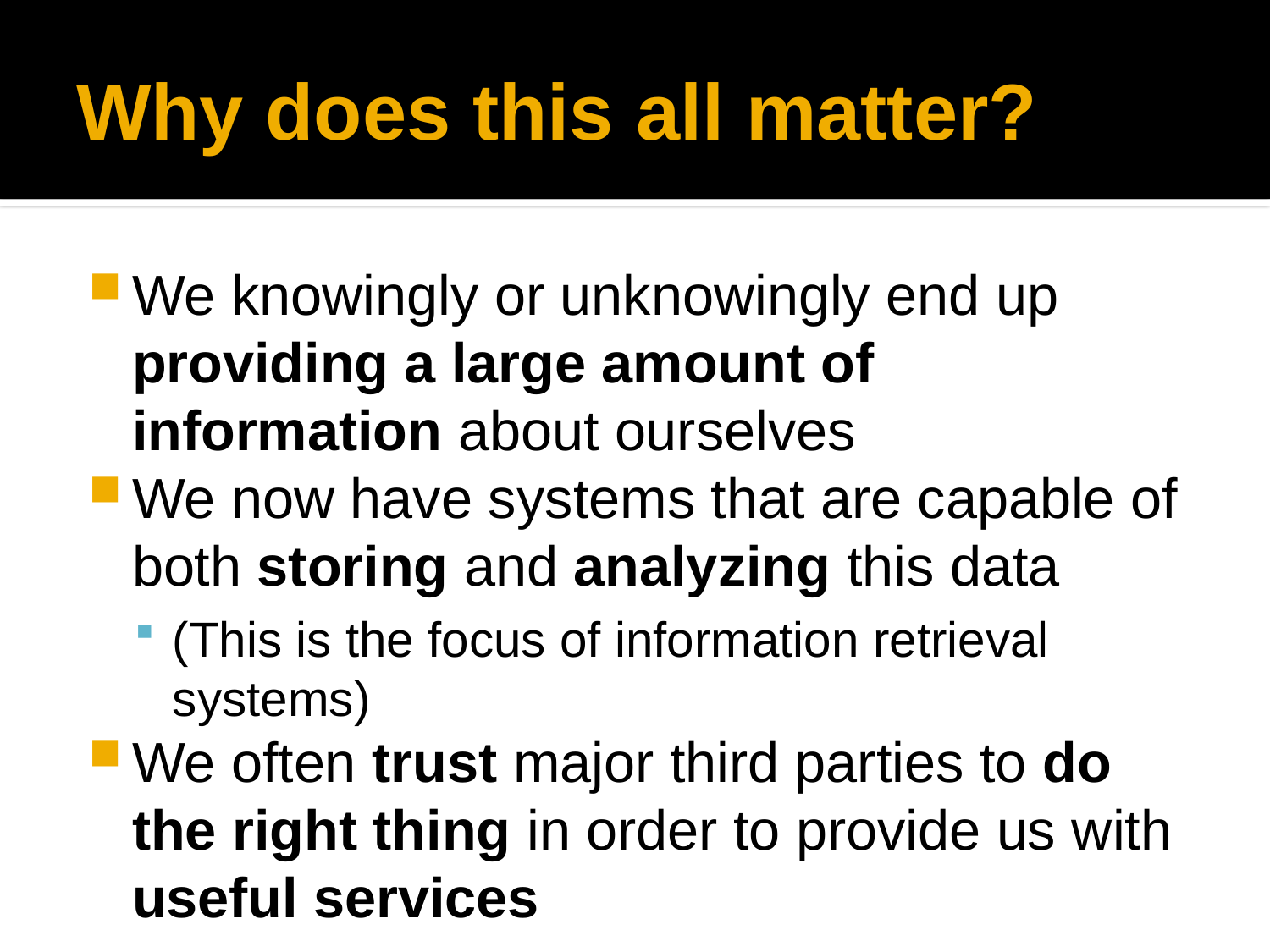

# Why does this all matter?
We knowingly or unknowingly end up providing a large amount of information about ourselves
We now have systems that are capable of both storing and analyzing this data
(This is the focus of information retrieval systems)
We often trust major third parties to do the right thing in order to provide us with useful services